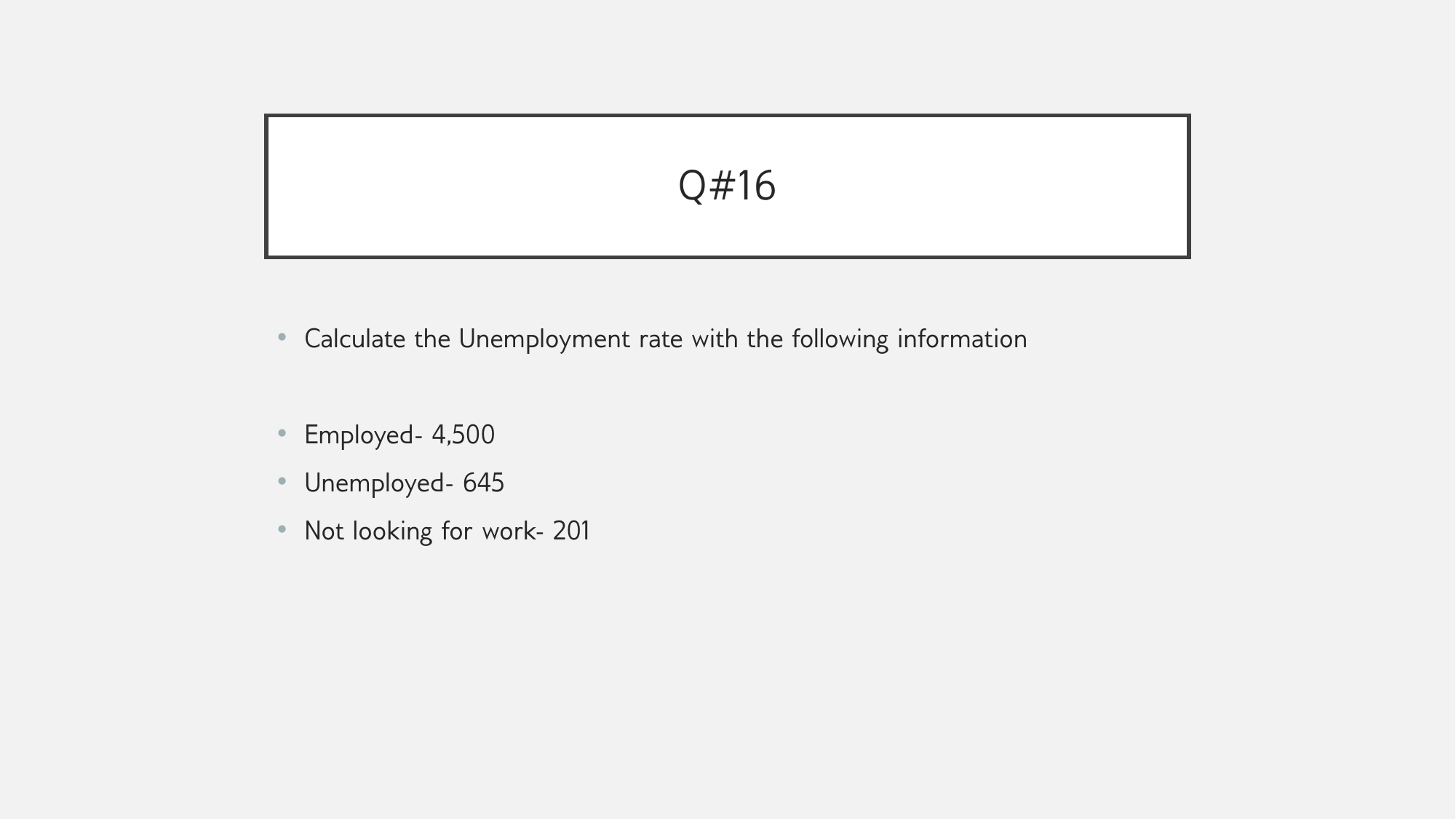

# Q#16
Calculate the Unemployment rate with the following information

Employed- 4,500
Unemployed- 645
Not looking for work- 201